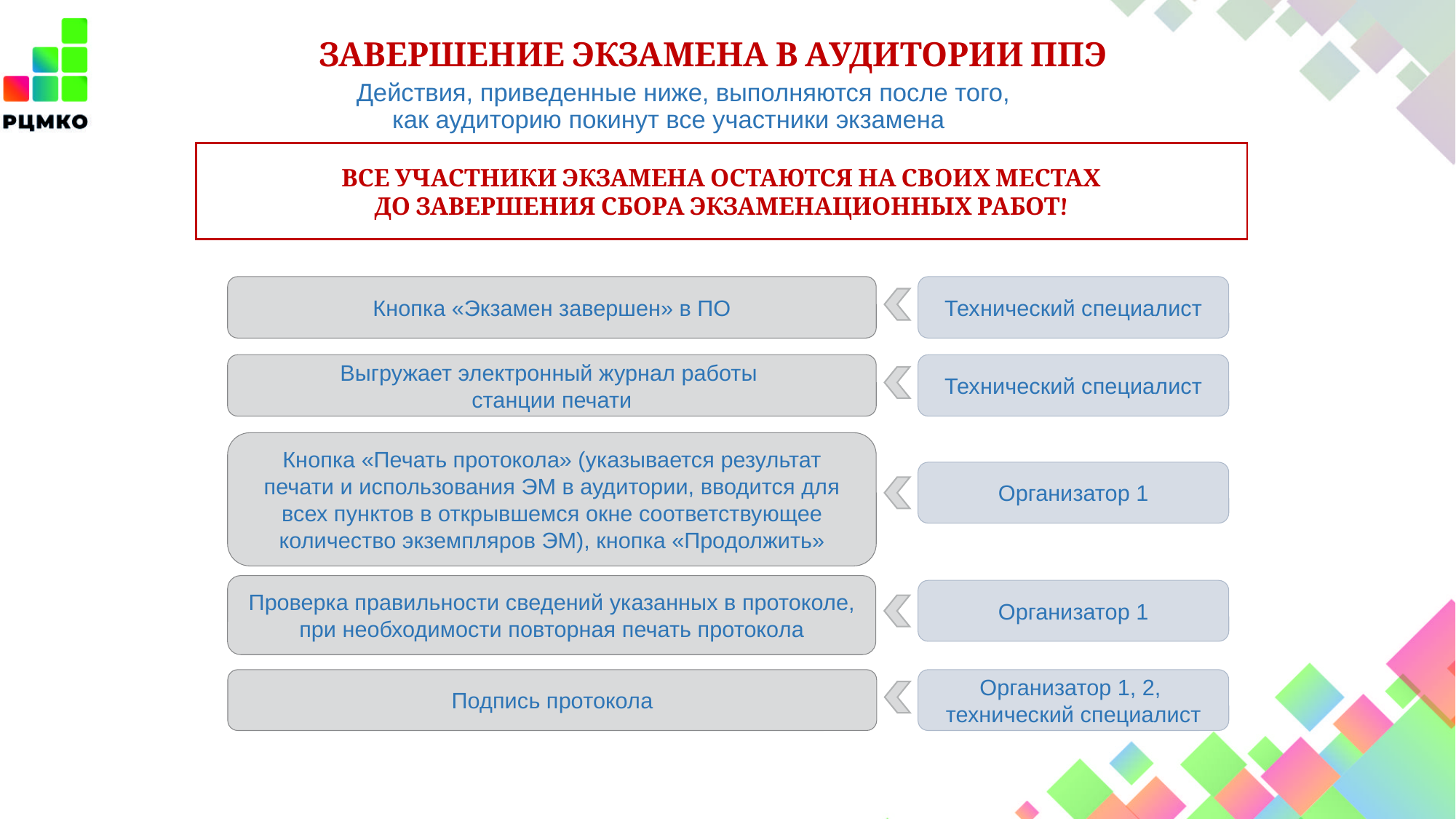

# Завершение экзамена в аудитории ППЭ
Действия, приведенные ниже, выполняются после того,
как аудиторию покинут все участники экзамена
ВСЕ УЧАСТНИКИ ЭКЗАМЕНА ОСТАЮТСЯ НА СВОИХ МЕСТАХ
ДО ЗАВЕРШЕНИЯ СБОРА ЭКЗАМЕНАЦИОННЫХ РАБОТ!
Кнопка «Экзамен завершен» в ПО
Технический специалист

Выгружает электронный журнал работы
станции печати
Технический специалист

Кнопка «Печать протокола» (указывается результат печати и использования ЭМ в аудитории, вводится для всех пунктов в открывшемся окне соответствующее количество экземпляров ЭМ), кнопка «Продолжить»
Организатор 1

Проверка правильности сведений указанных в протоколе, при необходимости повторная печать протокола
Организатор 1

Подпись протокола
Организатор 1, 2,
технический специалист